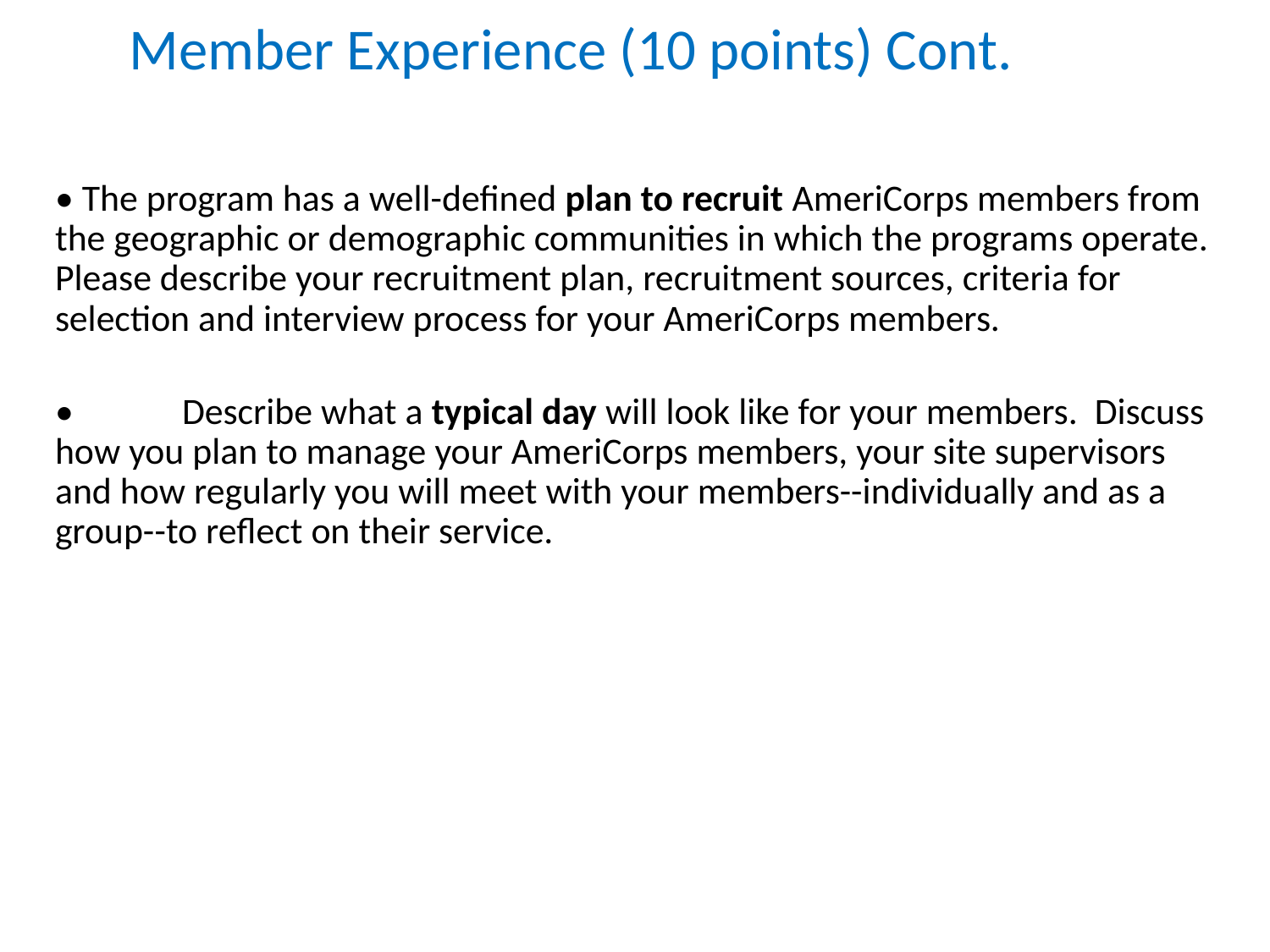

# Member Experience (10 points) Cont.
• The program has a well-defined plan to recruit AmeriCorps members from the geographic or demographic communities in which the programs operate.   Please describe your recruitment plan, recruitment sources, criteria for selection and interview process for your AmeriCorps members.
•	Describe what a typical day will look like for your members.  Discuss how you plan to manage your AmeriCorps members, your site supervisors and how regularly you will meet with your members--individually and as a group--to reflect on their service.